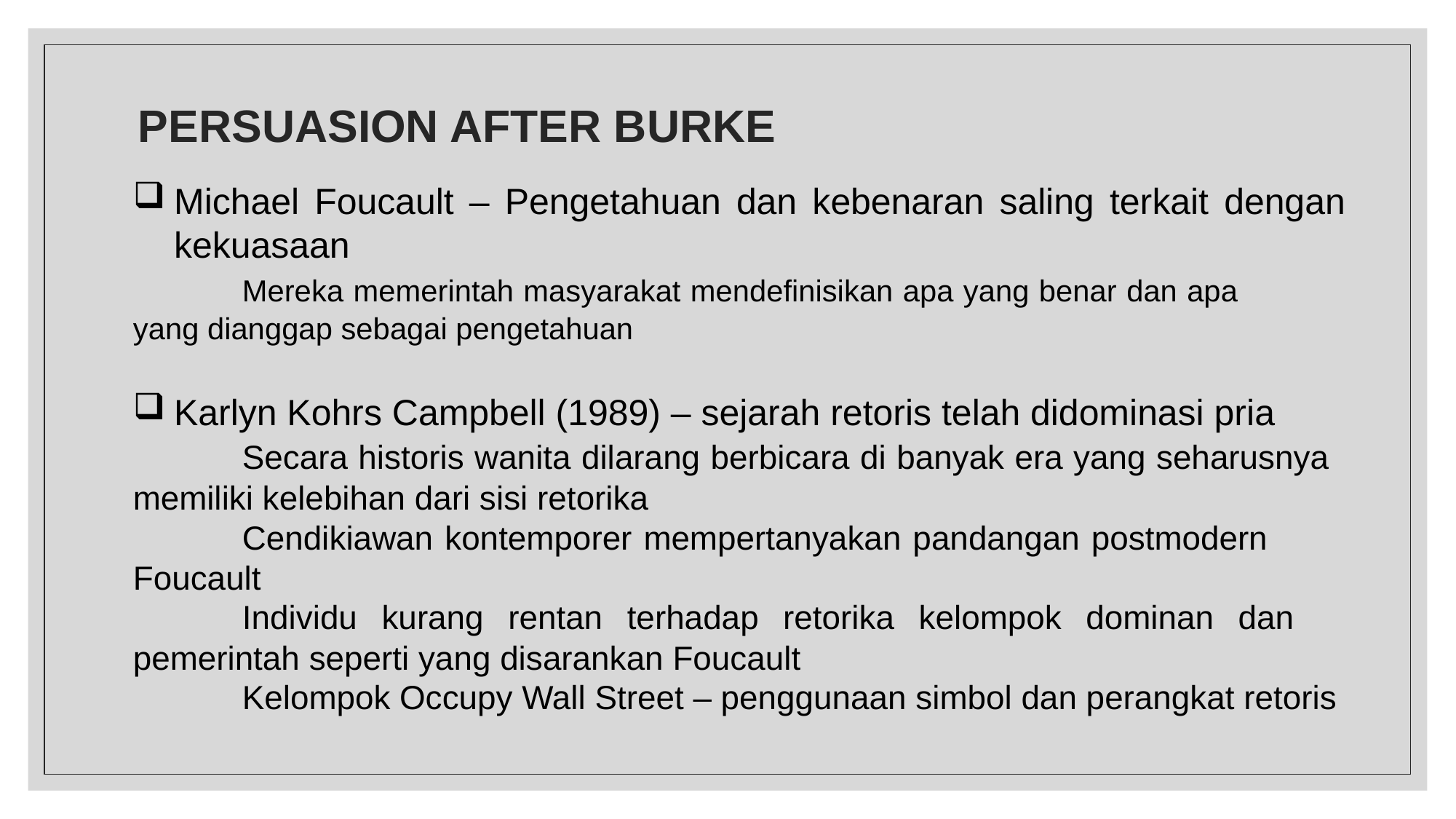

# PERSUASION AFTER BURKE

Michael Foucault – Pengetahuan dan kebenaran saling terkait dengan kekuasaan
	Mereka memerintah masyarakat mendefinisikan apa yang benar dan apa 	yang dianggap sebagai pengetahuan

Karlyn Kohrs Campbell (1989) – sejarah retoris telah didominasi pria
	Secara historis wanita dilarang berbicara di banyak era yang seharusnya 	memiliki kelebihan dari sisi retorika
	Cendikiawan kontemporer mempertanyakan pandangan postmodern 	Foucault
	Individu kurang rentan terhadap retorika kelompok dominan dan 	pemerintah seperti yang disarankan Foucault
	Kelompok Occupy Wall Street – penggunaan simbol dan perangkat retoris